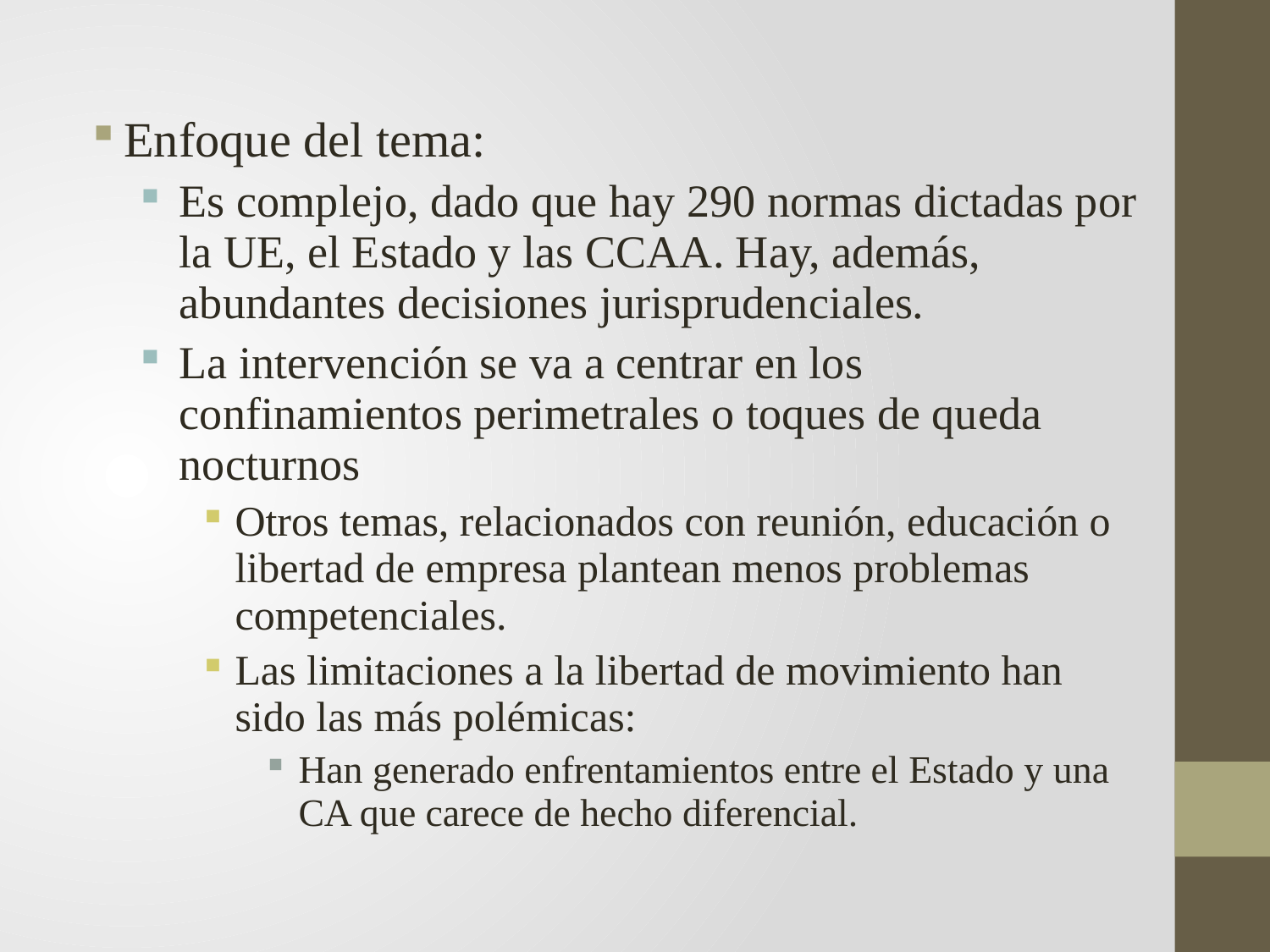

Enfoque del tema:
Es complejo, dado que hay 290 normas dictadas por la UE, el Estado y las CCAA. Hay, además, abundantes decisiones jurisprudenciales.
La intervención se va a centrar en los confinamientos perimetrales o toques de queda nocturnos
Otros temas, relacionados con reunión, educación o libertad de empresa plantean menos problemas competenciales.
Las limitaciones a la libertad de movimiento han sido las más polémicas:
Han generado enfrentamientos entre el Estado y una CA que carece de hecho diferencial.